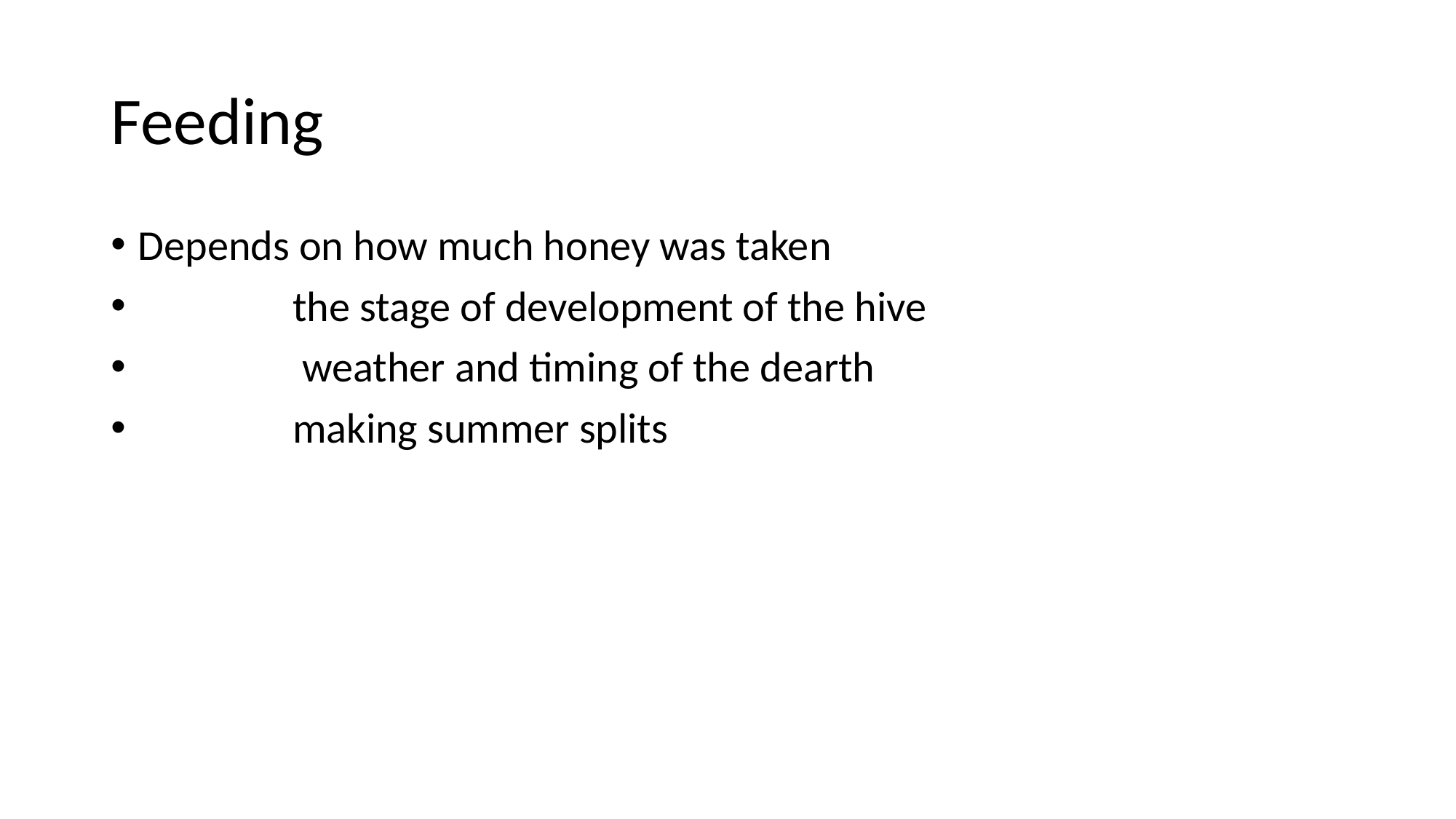

# Feeding
Depends on how much honey was taken
                the stage of development of the hive
                 weather and timing of the dearth
                making summer splits